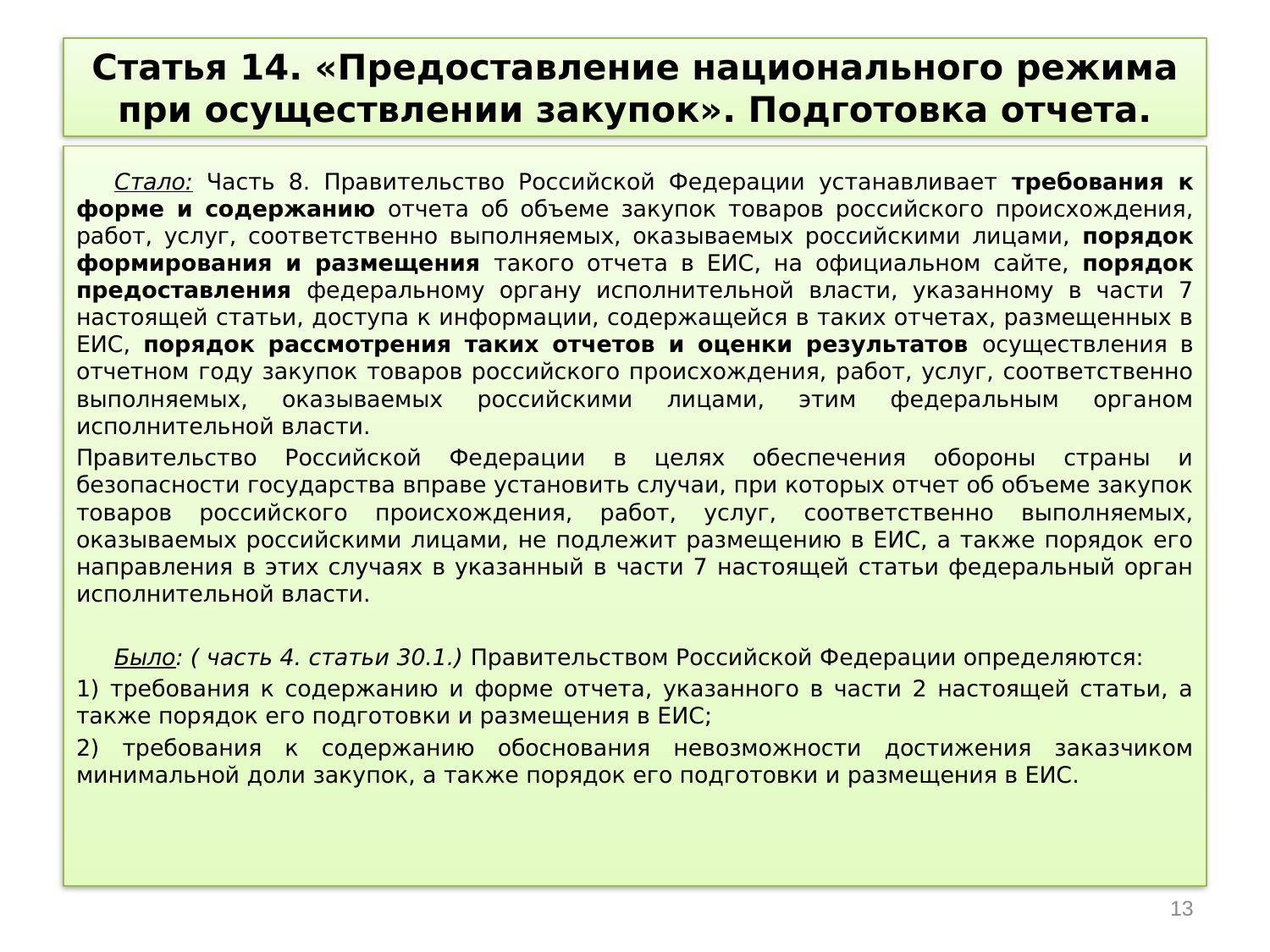

# Статья 14. «Предоставление национального режима при осуществлении закупок». Подготовка отчета.

	Стало: Часть 8. Правительство Российской Федерации устанавливает требования к форме и содержанию отчета об объеме закупок товаров российского происхождения, работ, услуг, соответственно выполняемых, оказываемых российскими лицами, порядок формирования и размещения такого отчета в ЕИС, на официальном сайте, порядок предоставления федеральному органу исполнительной власти, указанному в части 7 настоящей статьи, доступа к информации, содержащейся в таких отчетах, размещенных в ЕИС, порядок рассмотрения таких отчетов и оценки результатов осуществления в отчетном году закупок товаров российского происхождения, работ, услуг, соответственно выполняемых, оказываемых российскими лицами, этим федеральным органом исполнительной власти.
Правительство Российской Федерации в целях обеспечения обороны страны и безопасности государства вправе установить случаи, при которых отчет об объеме закупок товаров российского происхождения, работ, услуг, соответственно выполняемых, оказываемых российскими лицами, не подлежит размещению в ЕИС, а также порядок его направления в этих случаях в указанный в части 7 настоящей статьи федеральный орган исполнительной власти.

	Было: ( часть 4. статьи 30.1.) Правительством Российской Федерации определяются:
1) требования к содержанию и форме отчета, указанного в части 2 настоящей статьи, а также порядок его подготовки и размещения в ЕИС;
2) требования к содержанию обоснования невозможности достижения заказчиком минимальной доли закупок, а также порядок его подготовки и размещения в ЕИС.

13